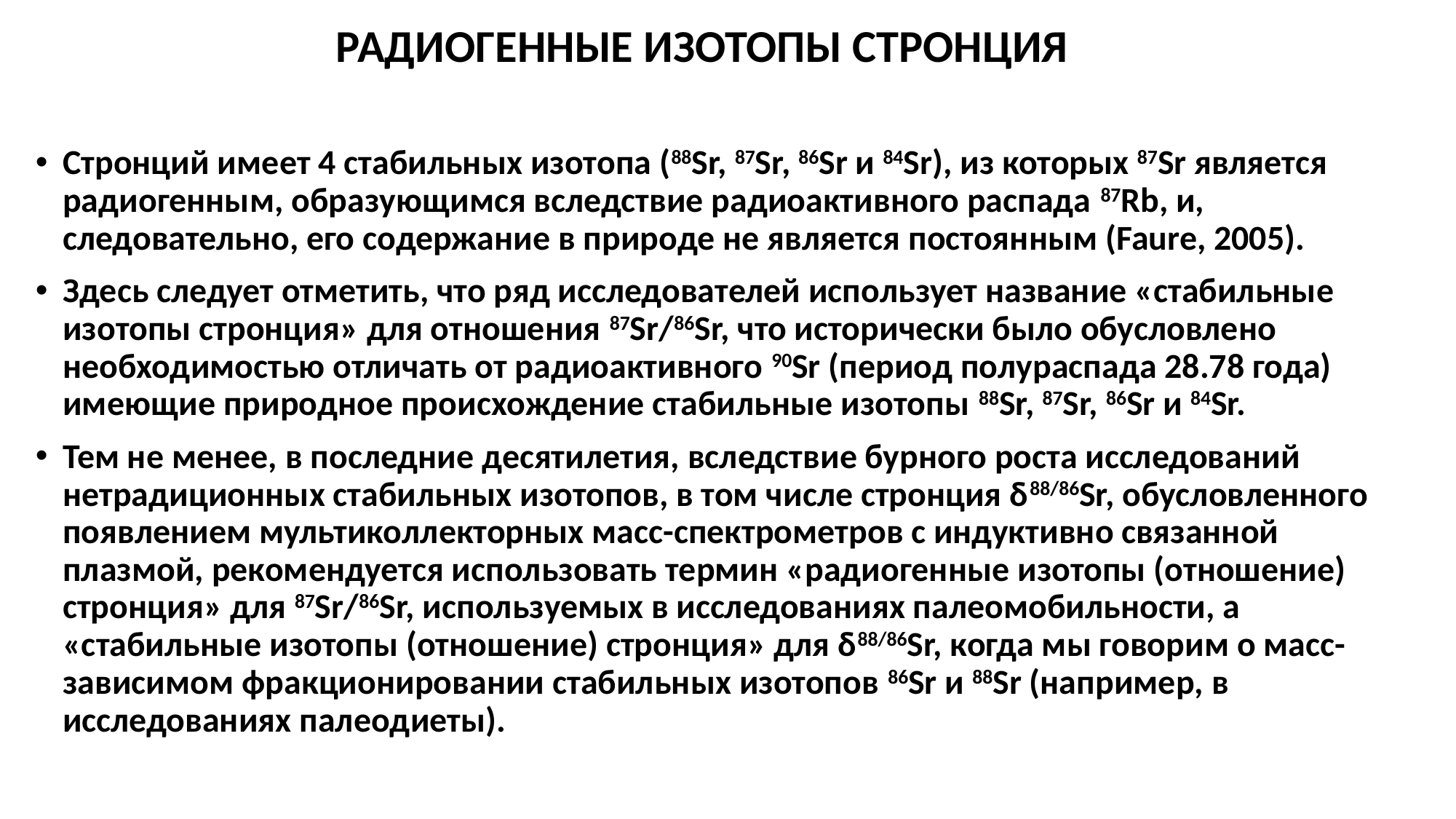

# РАДИОГЕННЫЕ ИЗОТОПЫ СТРОНЦИЯ
Стронций имеет 4 стабильных изотопа (88Sr, 87Sr, 86Sr и 84Sr), из которых 87Sr является радиогенным, образующимся вследствие радиоактивного распада 87Rb, и, следовательно, его содержание в природе не является постоянным (Faure, 2005).
Здесь следует отметить, что ряд исследователей использует название «стабильные изотопы стронция» для отношения 87Sr/86Sr, что исторически было обусловлено необходимостью отличать от радиоактивного 90Sr (период полураспада 28.78 года) имеющие природное происхождение стабильные изотопы 88Sr, 87Sr, 86Sr и 84Sr.
Тем не менее, в последние десятилетия, вследствие бурного роста исследований нетрадиционных стабильных изотопов, в том числе стронция δ88/86Sr, обусловленного появлением мультиколлекторных масс-спектрометров с индуктивно связанной плазмой, рекомендуется использовать термин «радиогенные изотопы (отношение) стронция» для 87Sr/86Sr, используемых в исследованиях палеомобильности, а «стабильные изотопы (отношение) стронция» для δ88/86Sr, когда мы говорим о масс-зависимом фракционировании стабильных изотопов 86Sr и 88Sr (например, в исследованиях палеодиеты).